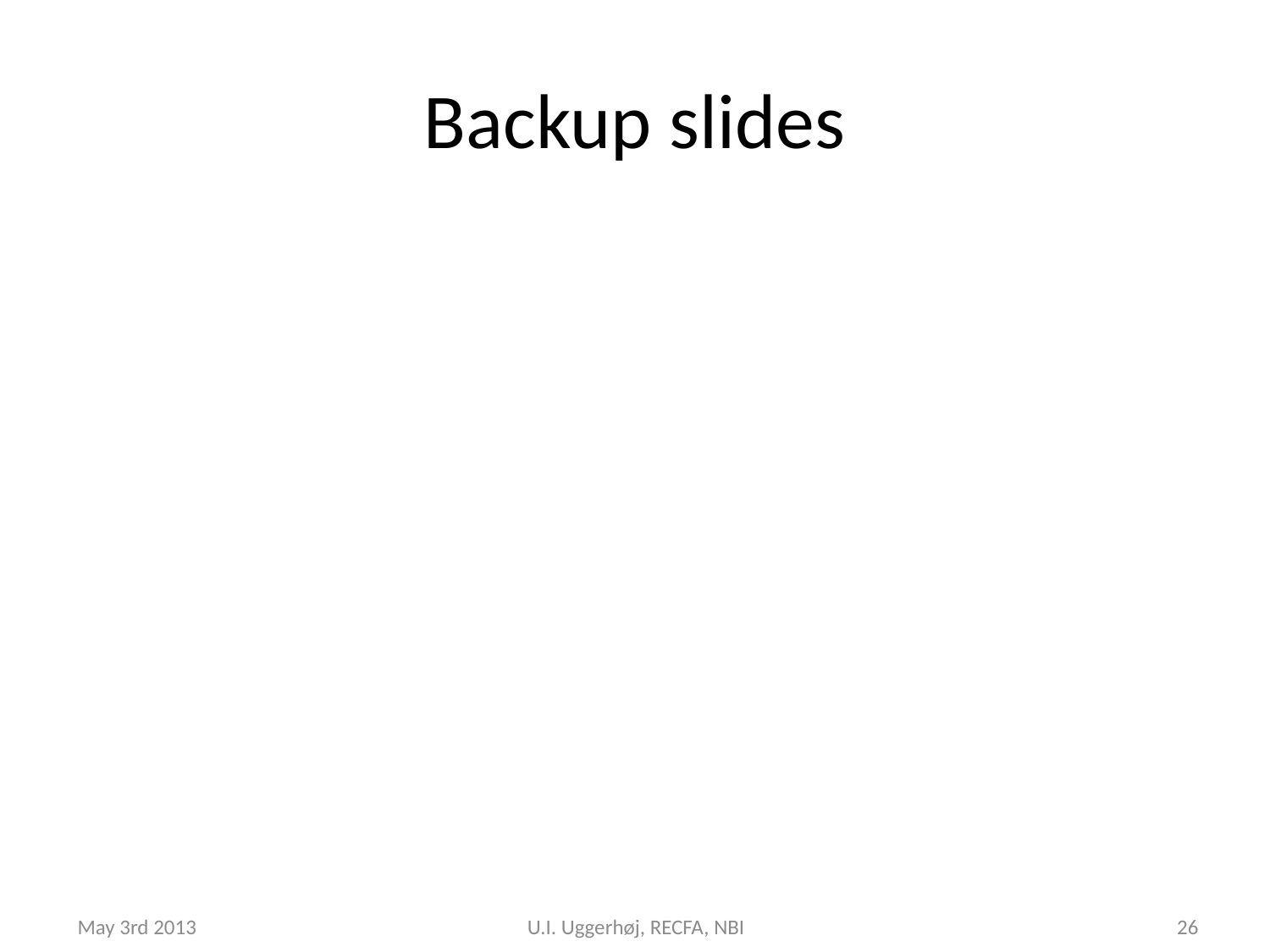

# Backup slides
May 3rd 2013
U.I. Uggerhøj, RECFA, NBI
26